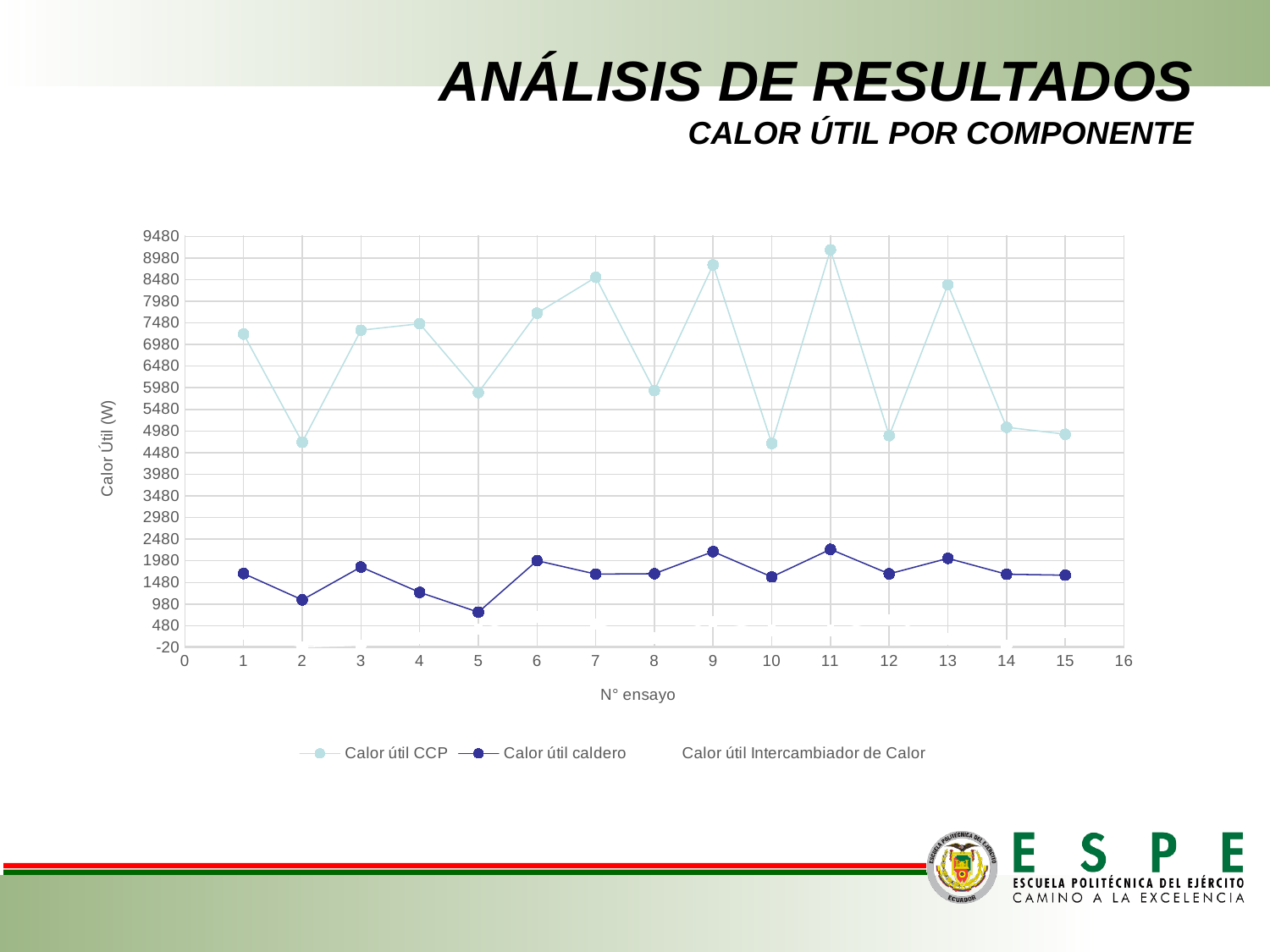

# ANÁLISIS DE RESULTADOS CALOR ÚTIL POR COMPONENTE

### Chart

| Category |  |  |  |
|---|---|---|---|